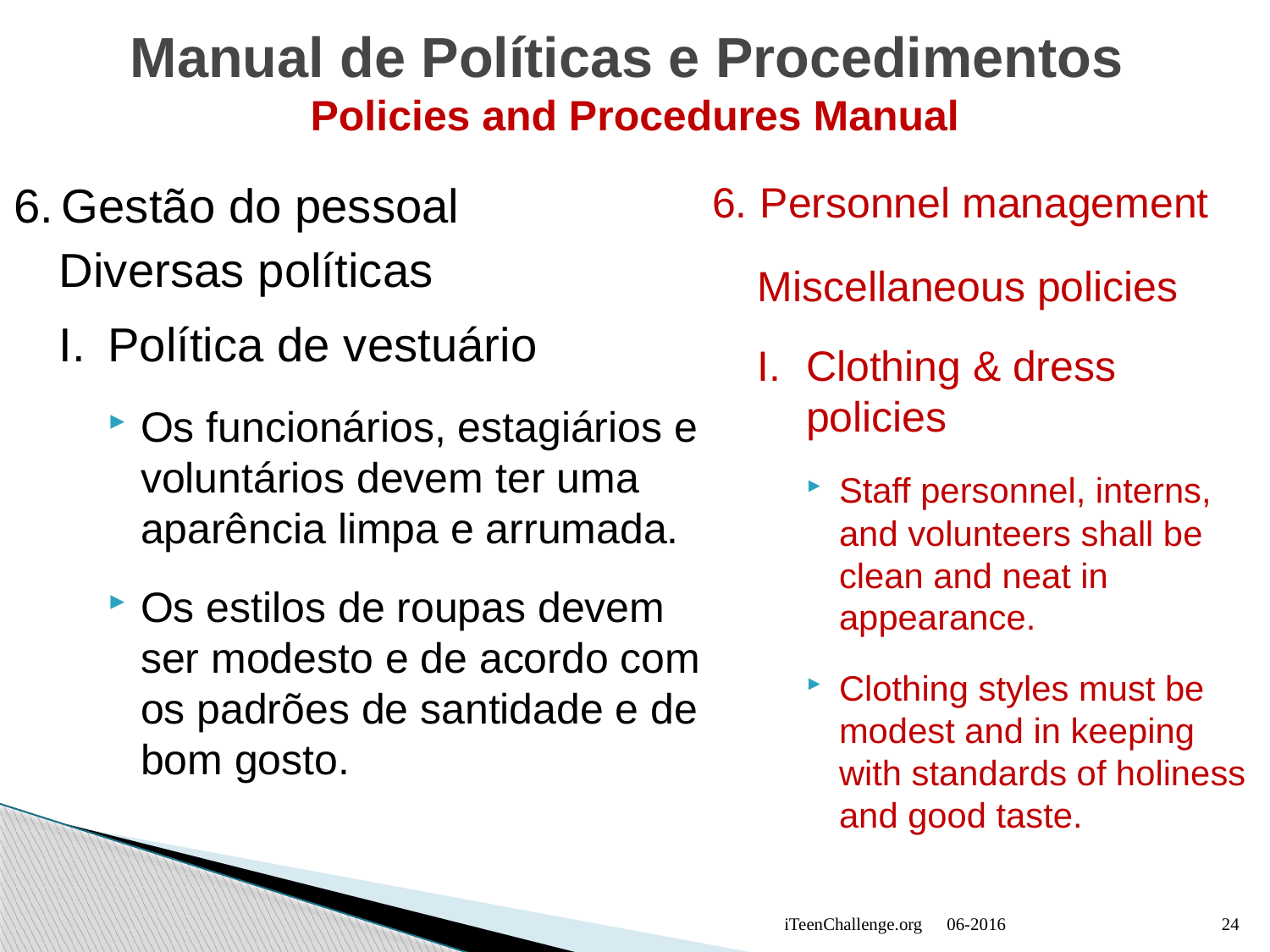

# Manual de Políticas e Procedimentos Policies and Procedures Manual
6.	Gestão do pessoal
Diversas políticas
I.	Política de vestuário
Os funcionários, estagiários e voluntários devem ter uma aparência limpa e arrumada.
Os estilos de roupas devem ser modesto e de acordo com os padrões de santidade e de bom gosto.
6.	Personnel management

Miscellaneous policies
I.	Clothing & dress policies
Staff personnel, interns, and volunteers shall be clean and neat in appearance.
Clothing styles must be modest and in keeping with standards of holiness and good taste.
iTeenChallenge.org
06-2016
24